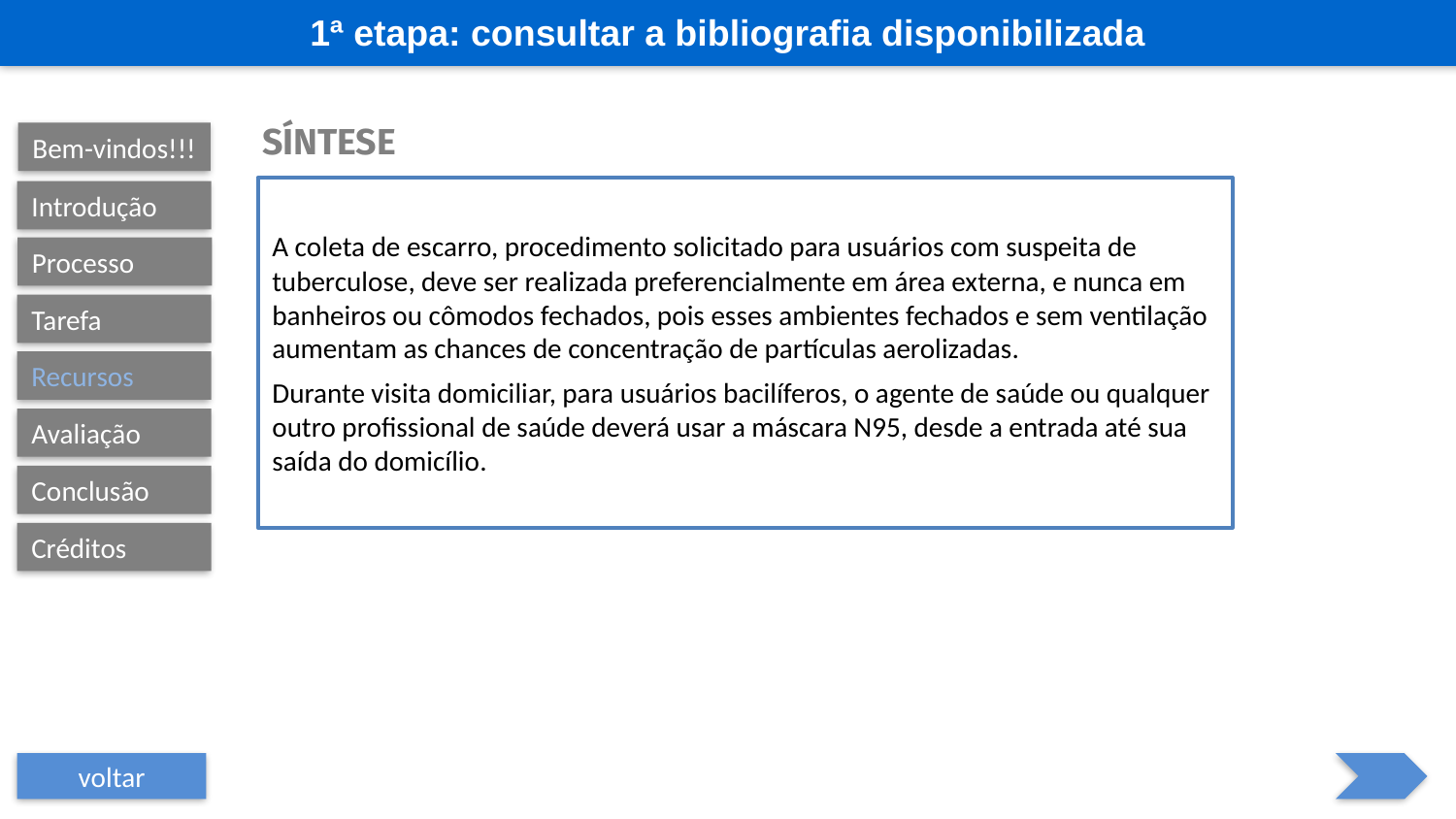

1ª etapa: consultar a bibliografia disponibilizada
Síntese
Bem-vindos!!!

A coleta de escarro, procedimento solicitado para usuários com suspeita de tuberculose, deve ser realizada preferencialmente em área externa, e nunca em banheiros ou cômodos fechados, pois esses ambientes fechados e sem ventilação aumentam as chances de concentração de partículas aerolizadas.
Durante visita domiciliar, para usuários bacilíferos, o agente de saúde ou qualquer outro profissional de saúde deverá usar a máscara N95, desde a entrada até sua saída do domicílio.

Introdução
Processo
Tarefa
Recursos
Avaliação
Conclusão
Créditos
voltar